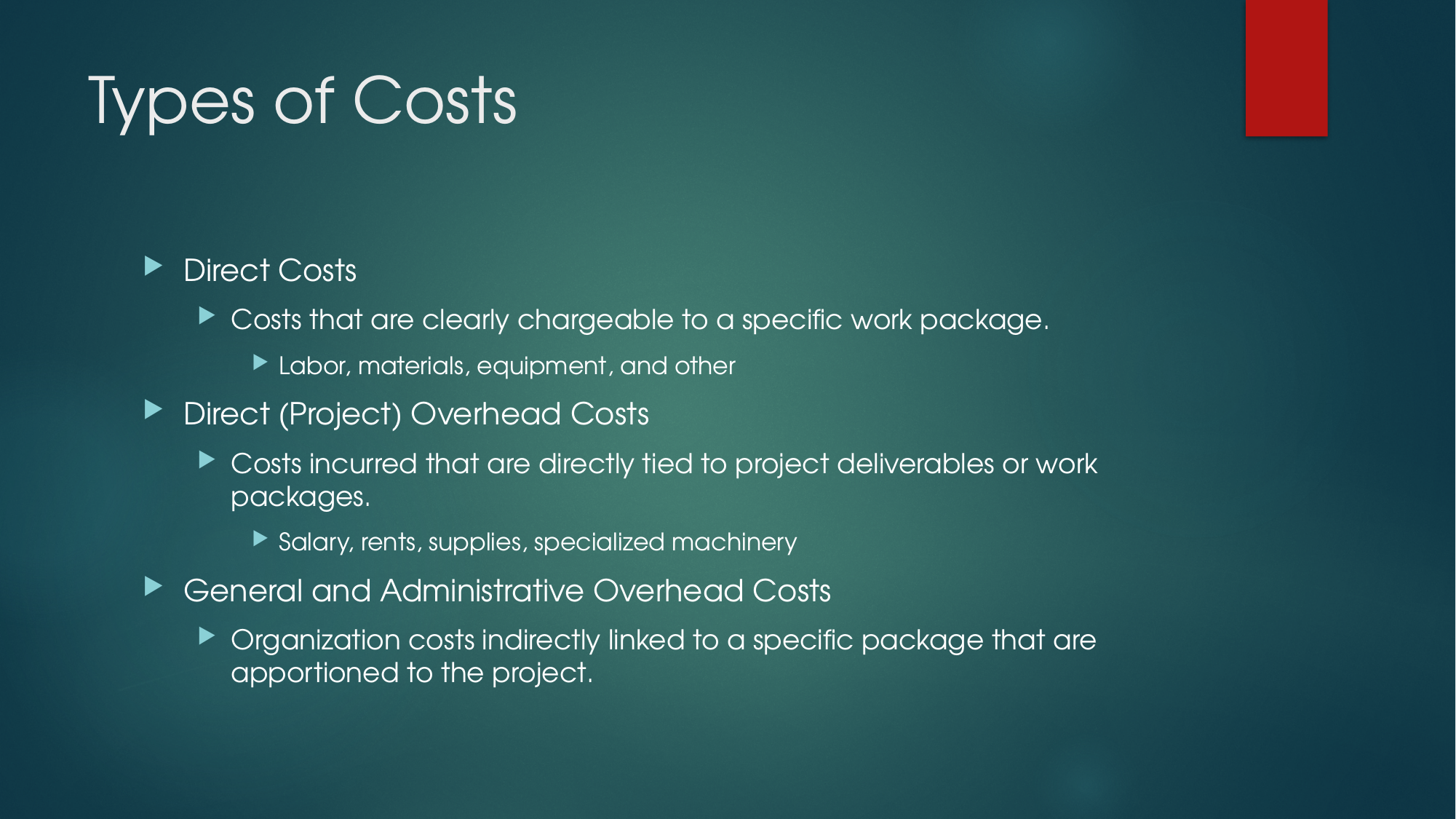

# Types of Costs
Direct Costs
Costs that are clearly chargeable to a specific work package.
Labor, materials, equipment, and other
Direct (Project) Overhead Costs
Costs incurred that are directly tied to project deliverables or work packages.
Salary, rents, supplies, specialized machinery
General and Administrative Overhead Costs
Organization costs indirectly linked to a specific package that are apportioned to the project.